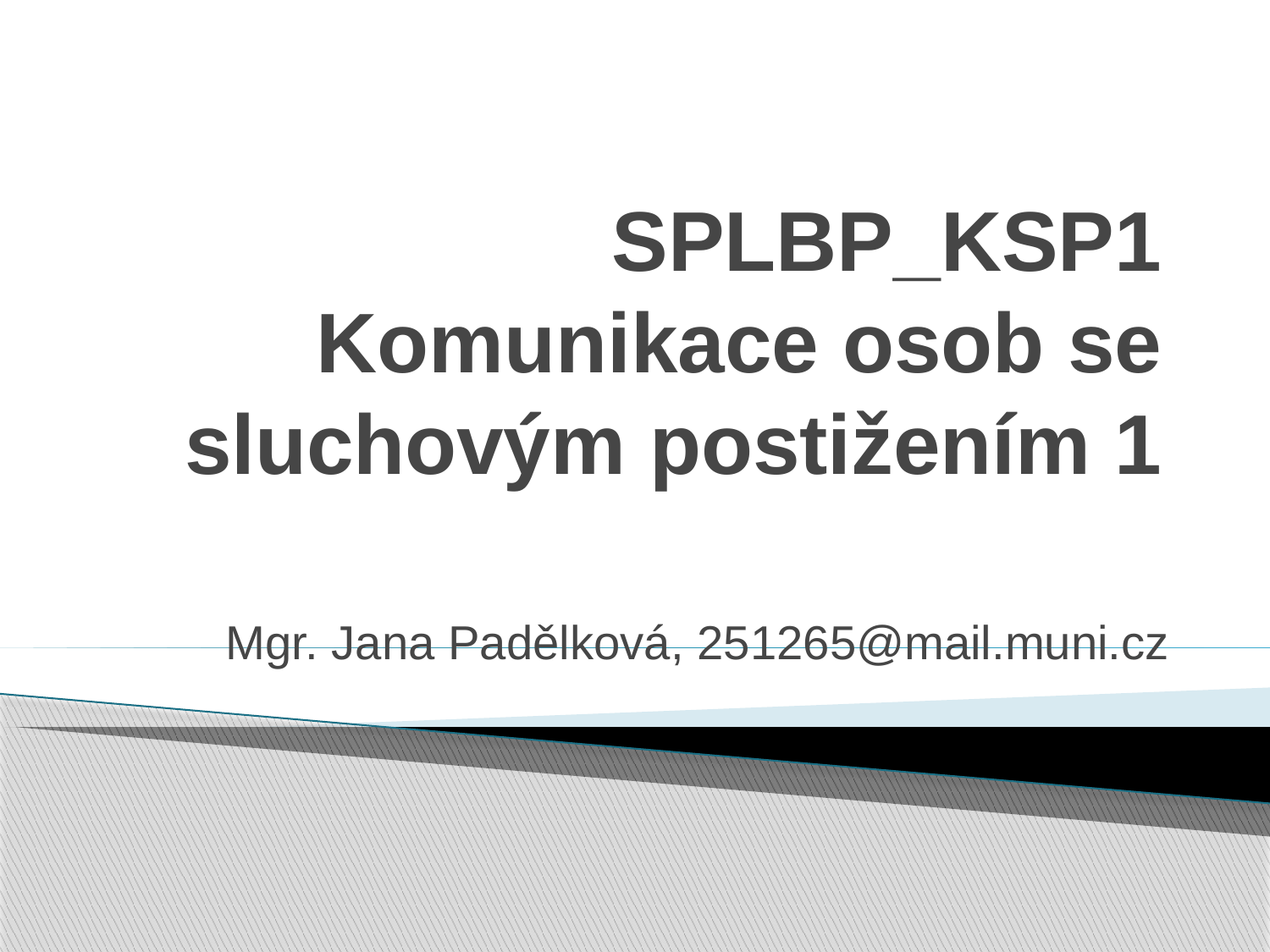

# SPLBP_KSP1 Komunikace osob se sluchovým postižením 1
Mgr. Jana Padělková, 251265@mail.muni.cz